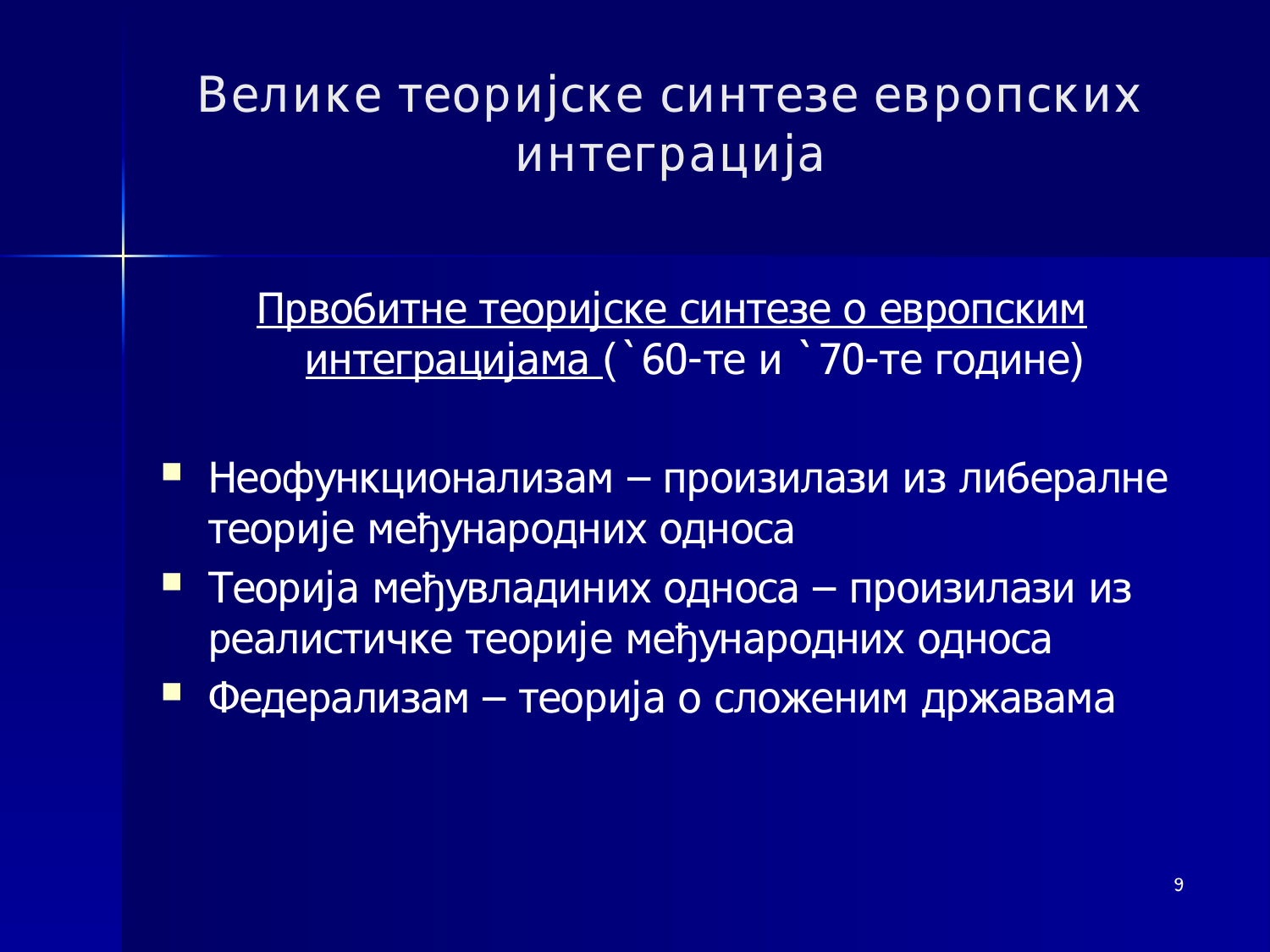

# Велике теоријске синтезе европских интеграција
Првобитне теоријске синтезе о европским интеграцијама (`60-те и `70-те године)

Неофункционализам – произилази из либералне теорије међународних односа
Теорија међувладиних односа – произилази из реалистичке теорије међународних односа
Федерализам – теорија о сложеним државама
9